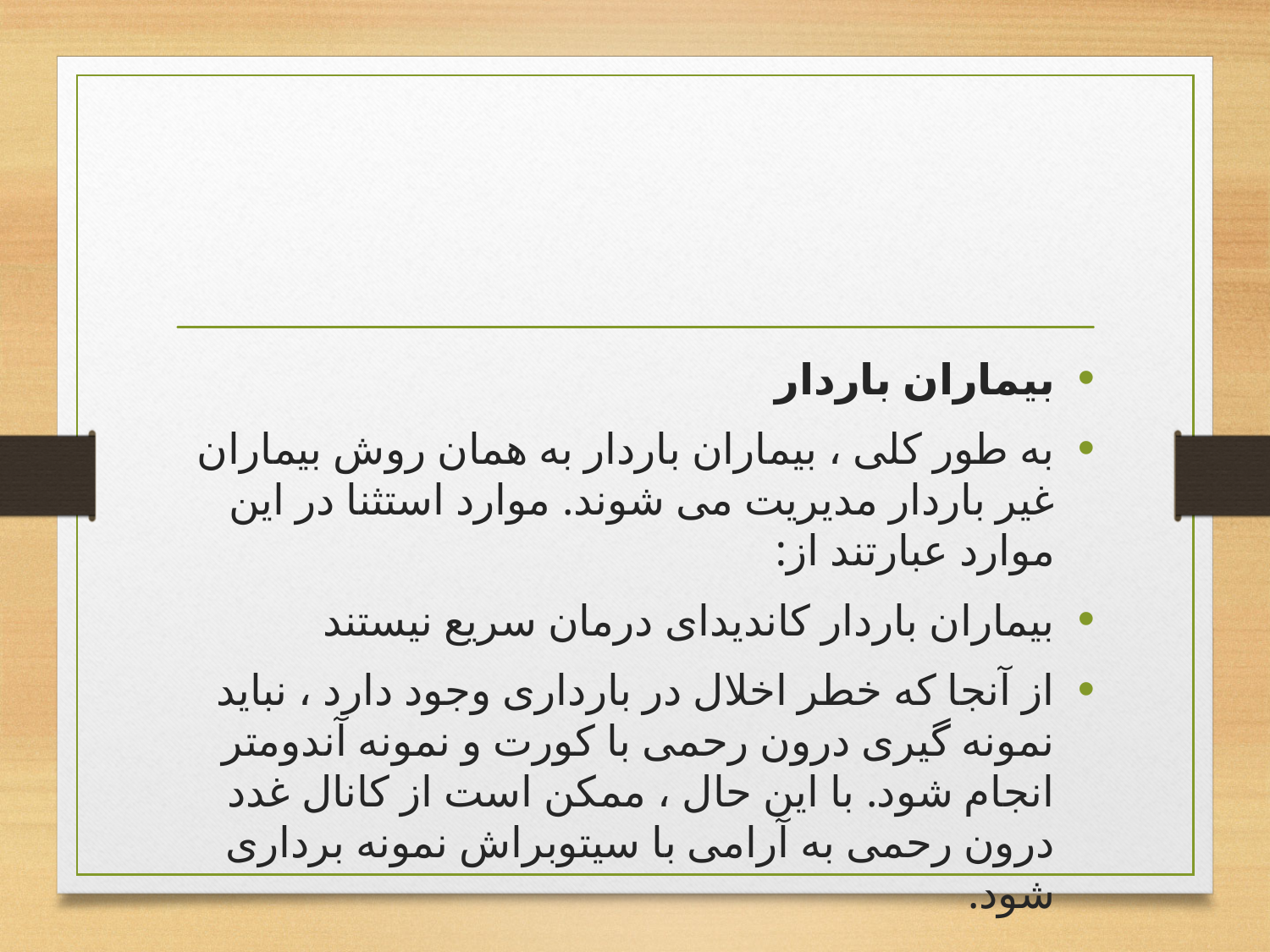

#
بیماران باردار
به طور کلی ، بیماران باردار به همان روش بیماران غیر باردار مدیریت می شوند. موارد استثنا در این موارد عبارتند از:
بیماران باردار کاندیدای درمان سریع نیستند
از آنجا که خطر اخلال در بارداری وجود دارد ، نباید نمونه گیری درون رحمی با کورت و نمونه آندومتر انجام شود. با این حال ، ممکن است از کانال غدد درون رحمی به آرامی با سیتوبراش نمونه برداری شود.